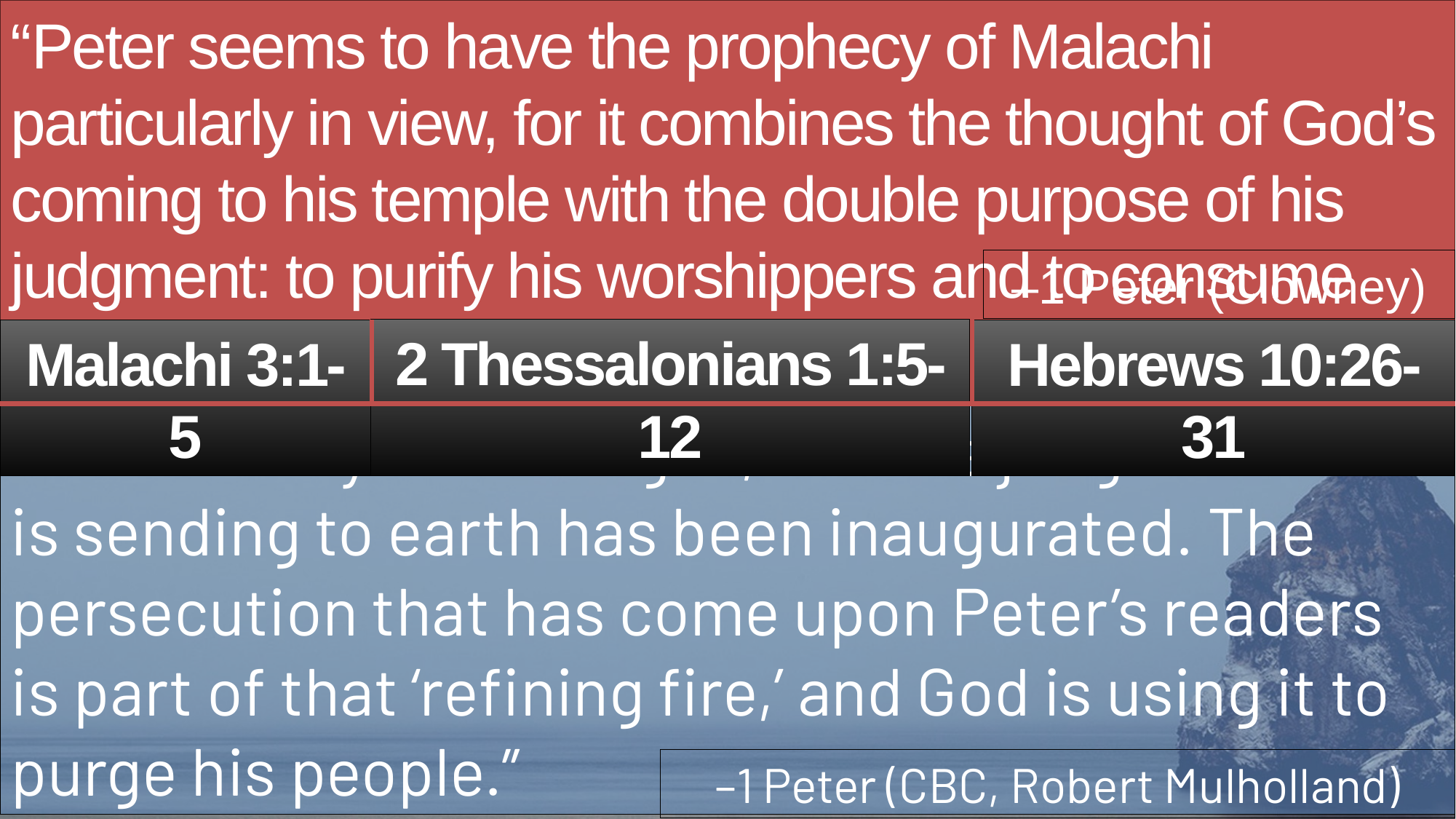

“Peter seems to have the prophecy of Malachi particularly in view, for it combines the thought of God’s coming to his temple with the double purpose of his judgment: to purify his worshippers and to consume the wicked.”
–1 Peter (Clowney)
2 Thessalonians 1:5-12
Malachi 3:1-5
Hebrews 10:26-31
“The last days have begun, and the judgment God is sending to earth has been inaugurated. The persecution that has come upon Peter’s readers is part of that ‘refining fire,’ and God is using it to purge his people.”
–1 Peter (CBC, Robert Mulholland)